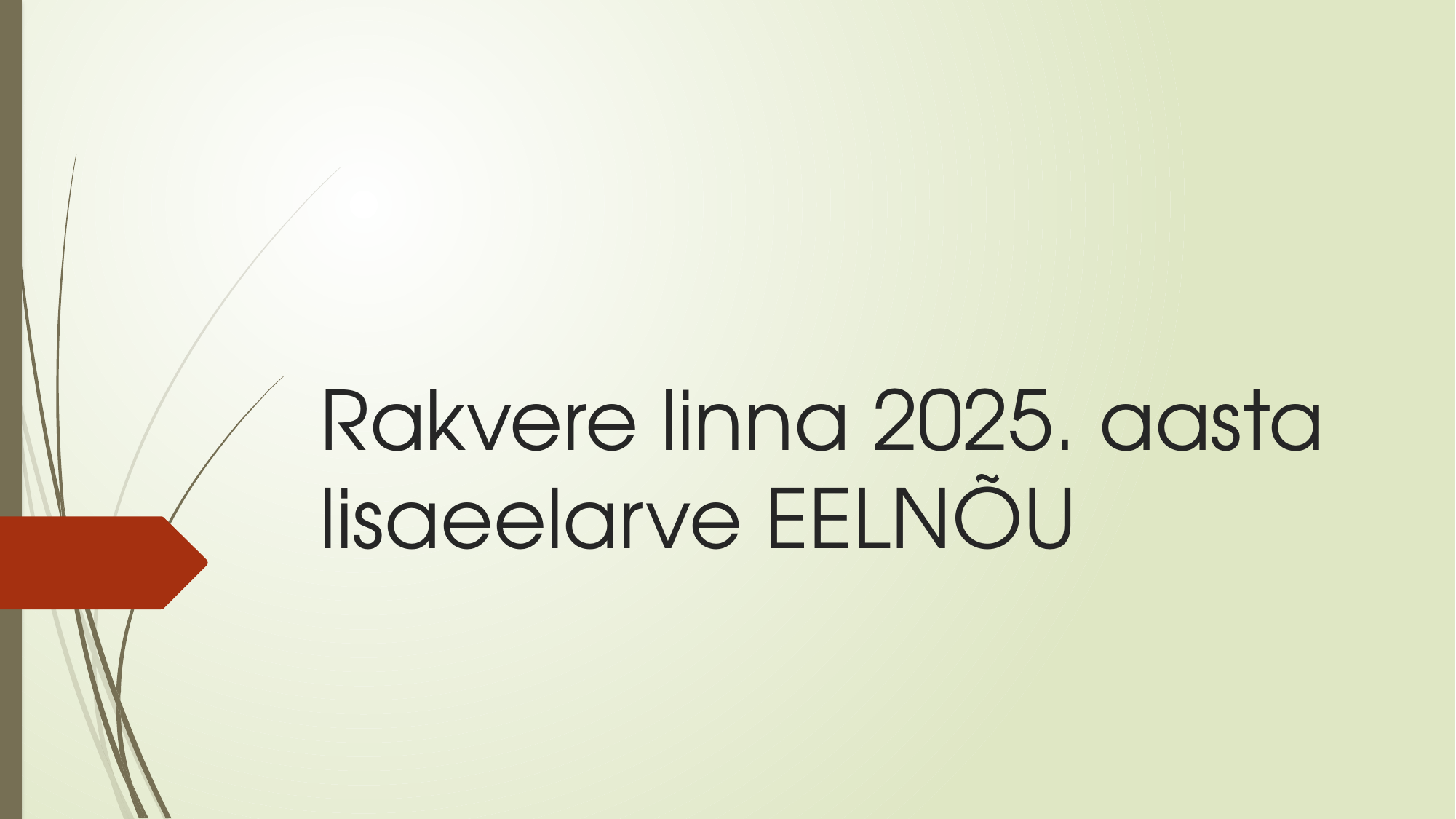

# Rakvere linna 2025. aasta lisaeelarve EELNÕU